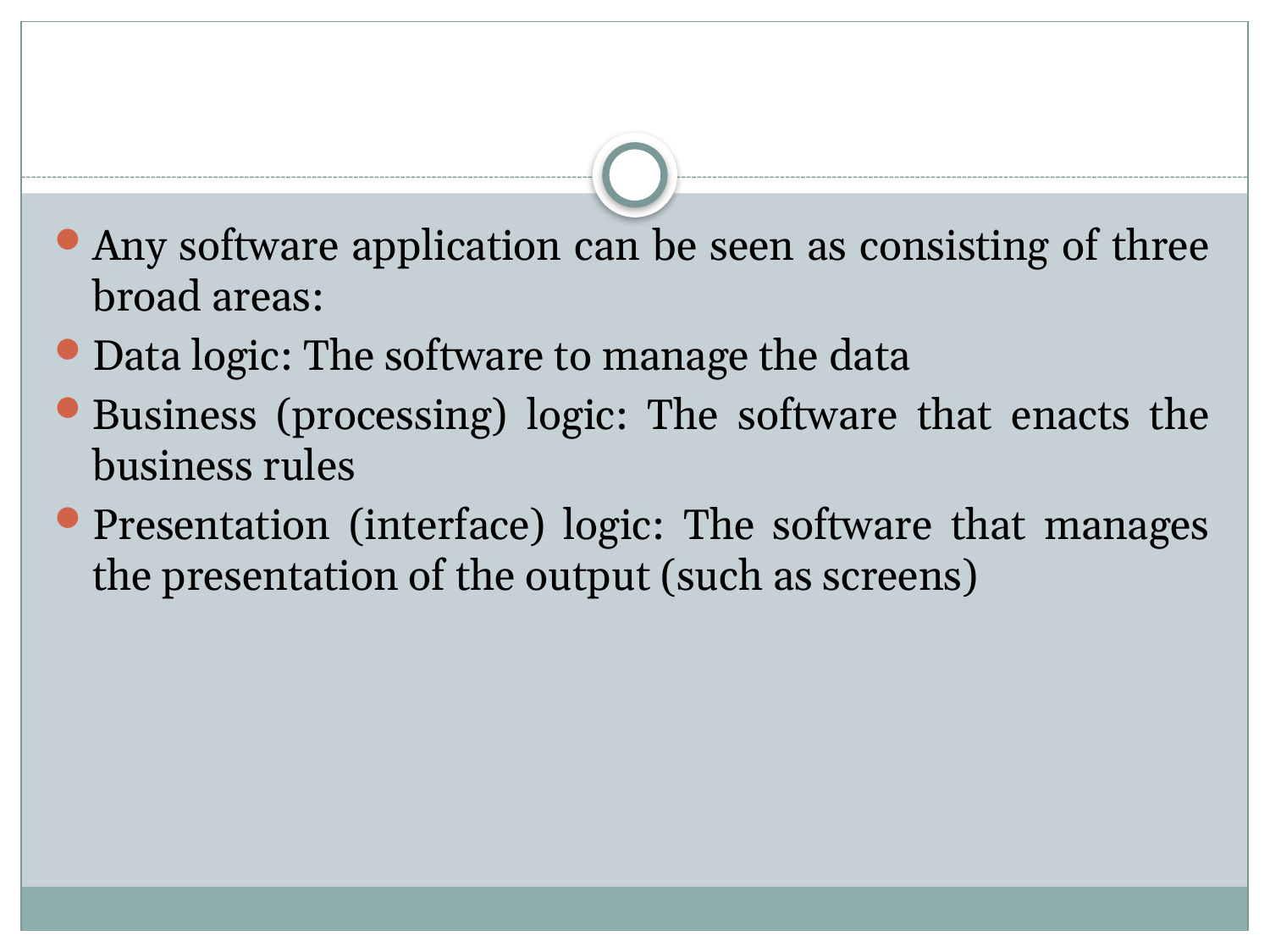

#
Any software application can be seen as consisting of three broad areas:
Data logic: The software to manage the data
Business (processing) logic: The software that enacts the business rules
Presentation (interface) logic: The software that manages the presentation of the output (such as screens)